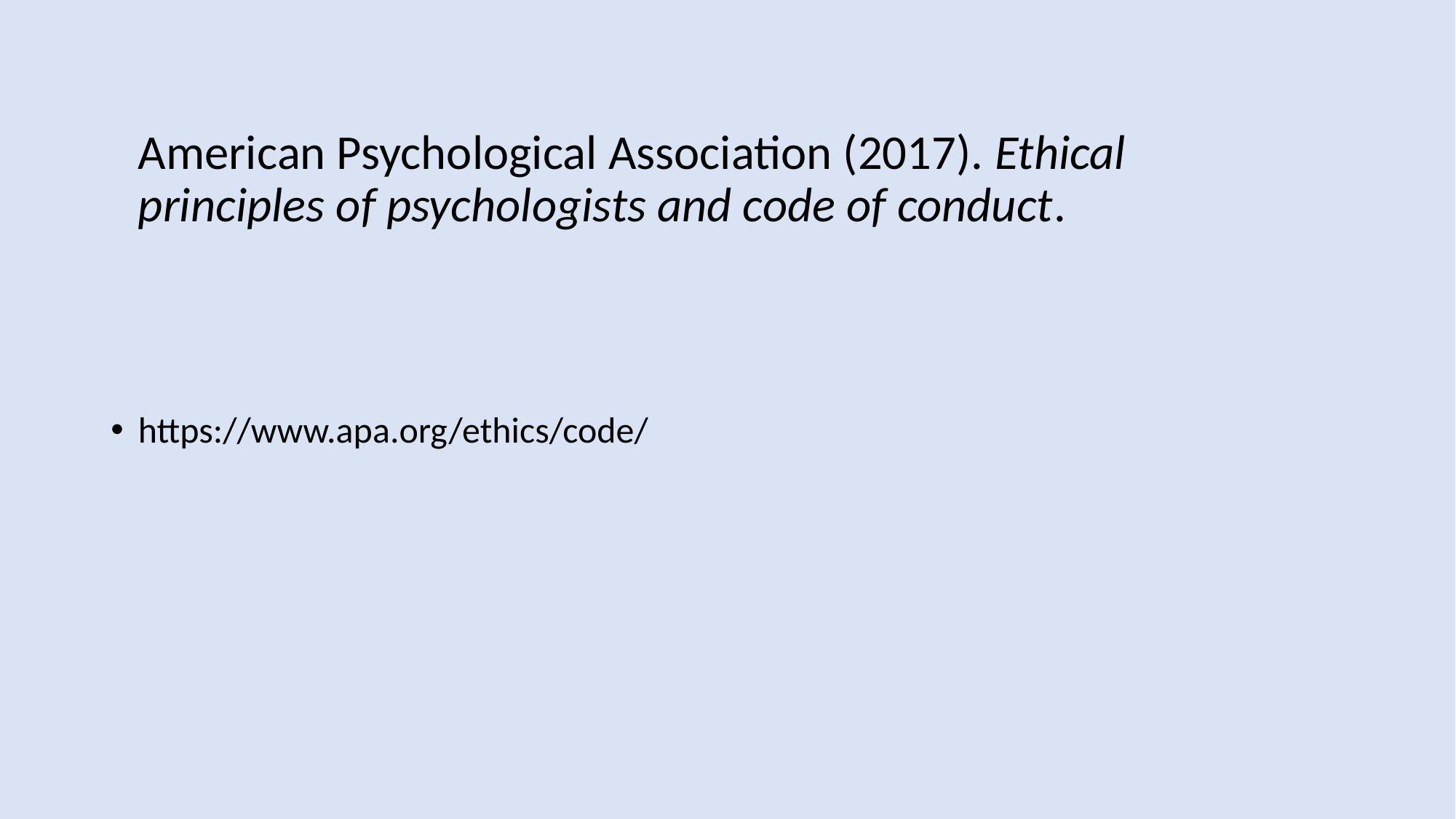

# American Psychological Association (2017). Ethical principles of psychologists and code of conduct.

https://www.apa.org/ethics/code/